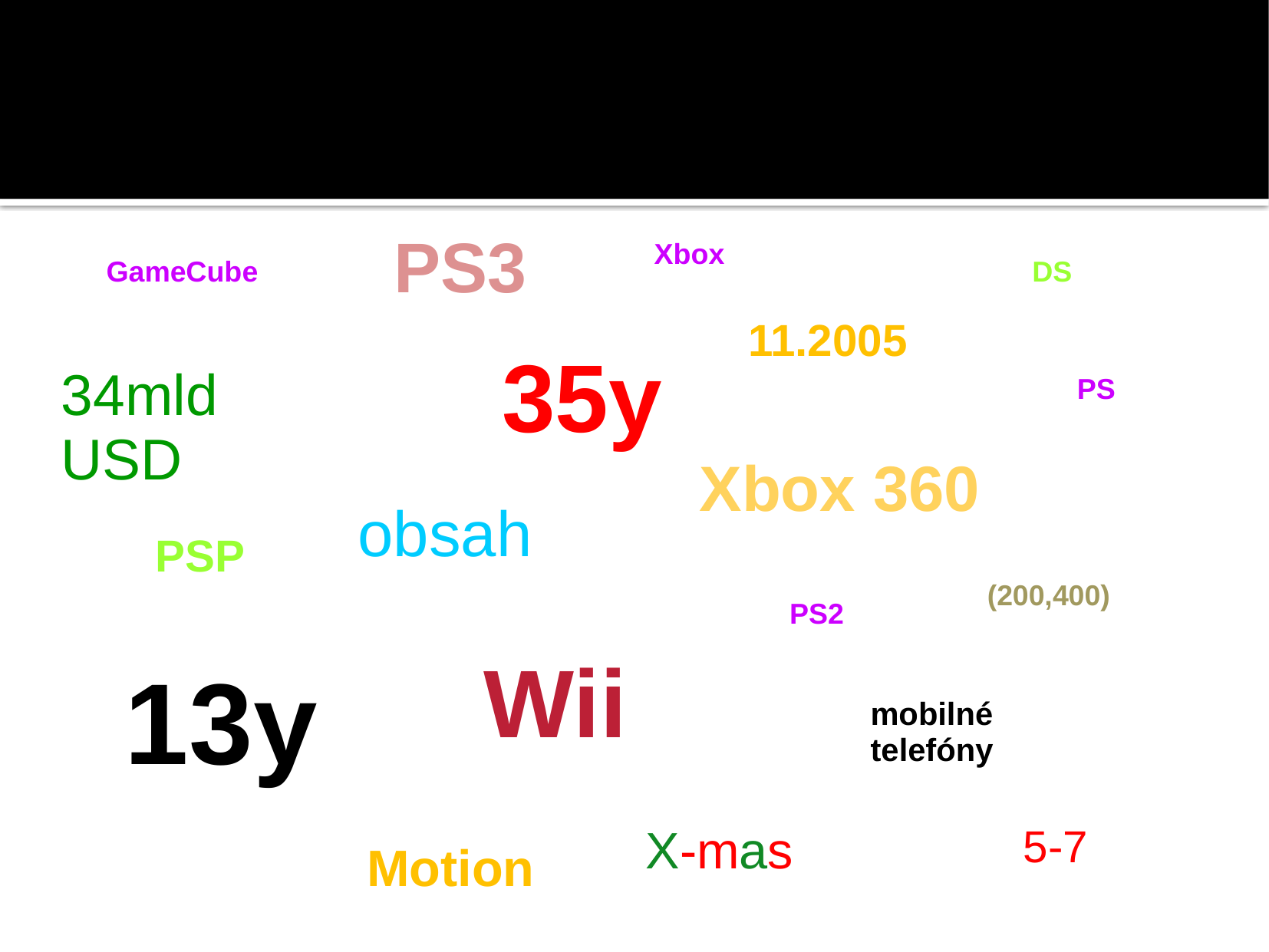

wireless
PS3
Xbox
GameCube

DS

11.2005
35y
34mld USD
PS
Xbox 360
obsah
PSP
(200,400)
PS2
Wii
13y

mobilné telefóny
X-mas
5-7
Motion